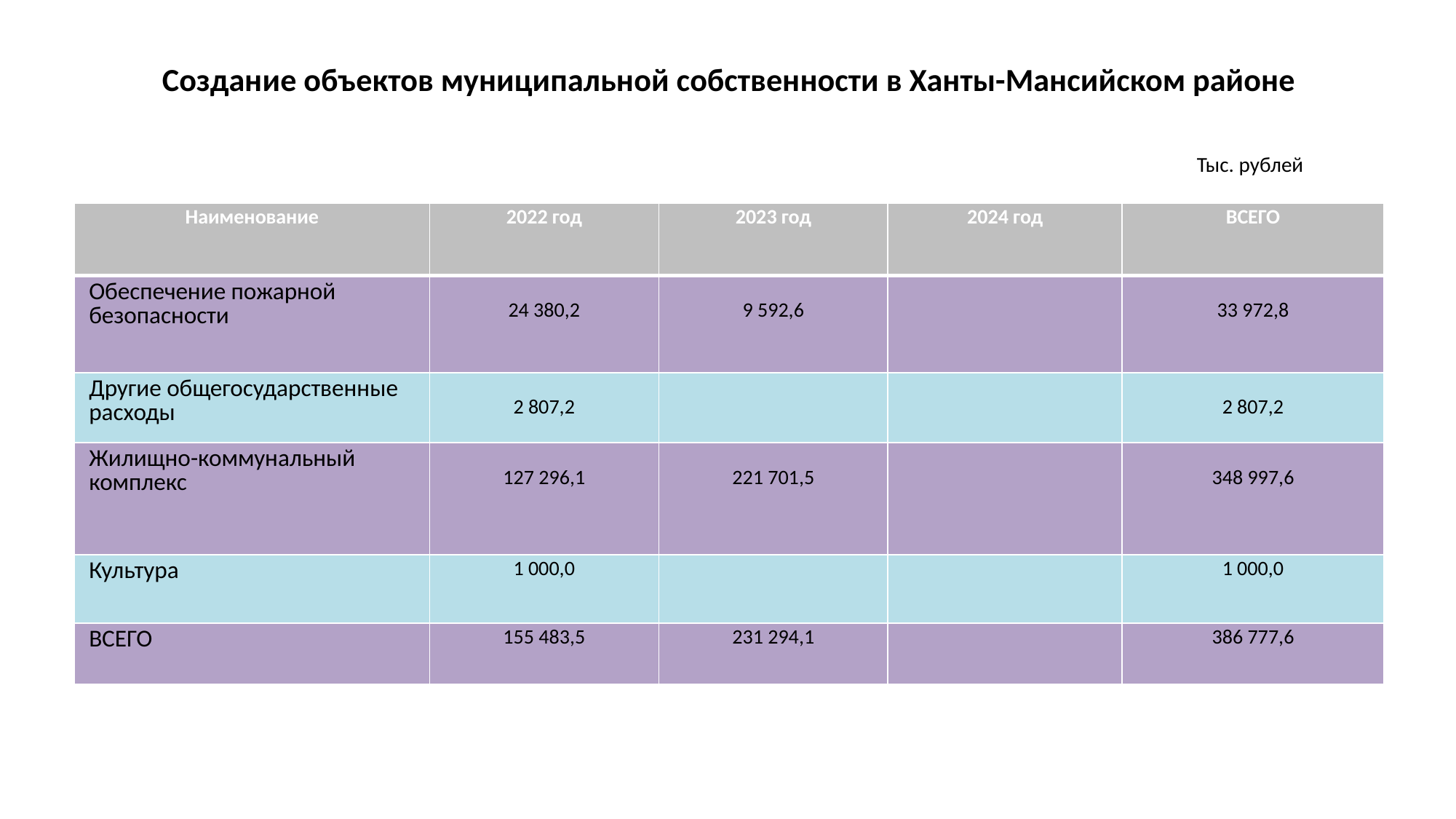

# Создание объектов муниципальной собственности в Ханты-Мансийском районе
Тыс. рублей
| Наименование | 2022 год | 2023 год | 2024 год | ВСЕГО |
| --- | --- | --- | --- | --- |
| Обеспечение пожарной безопасности | 24 380,2 | 9 592,6 |  | 33 972,8 |
| Другие общегосударственные расходы | 2 807,2 |  |  | 2 807,2 |
| Жилищно-коммунальный комплекс | 127 296,1 | 221 701,5 |  | 348 997,6 |
| Культура | 1 000,0 |  |  | 1 000,0 |
| ВСЕГО | 155 483,5 | 231 294,1 |  | 386 777,6 |